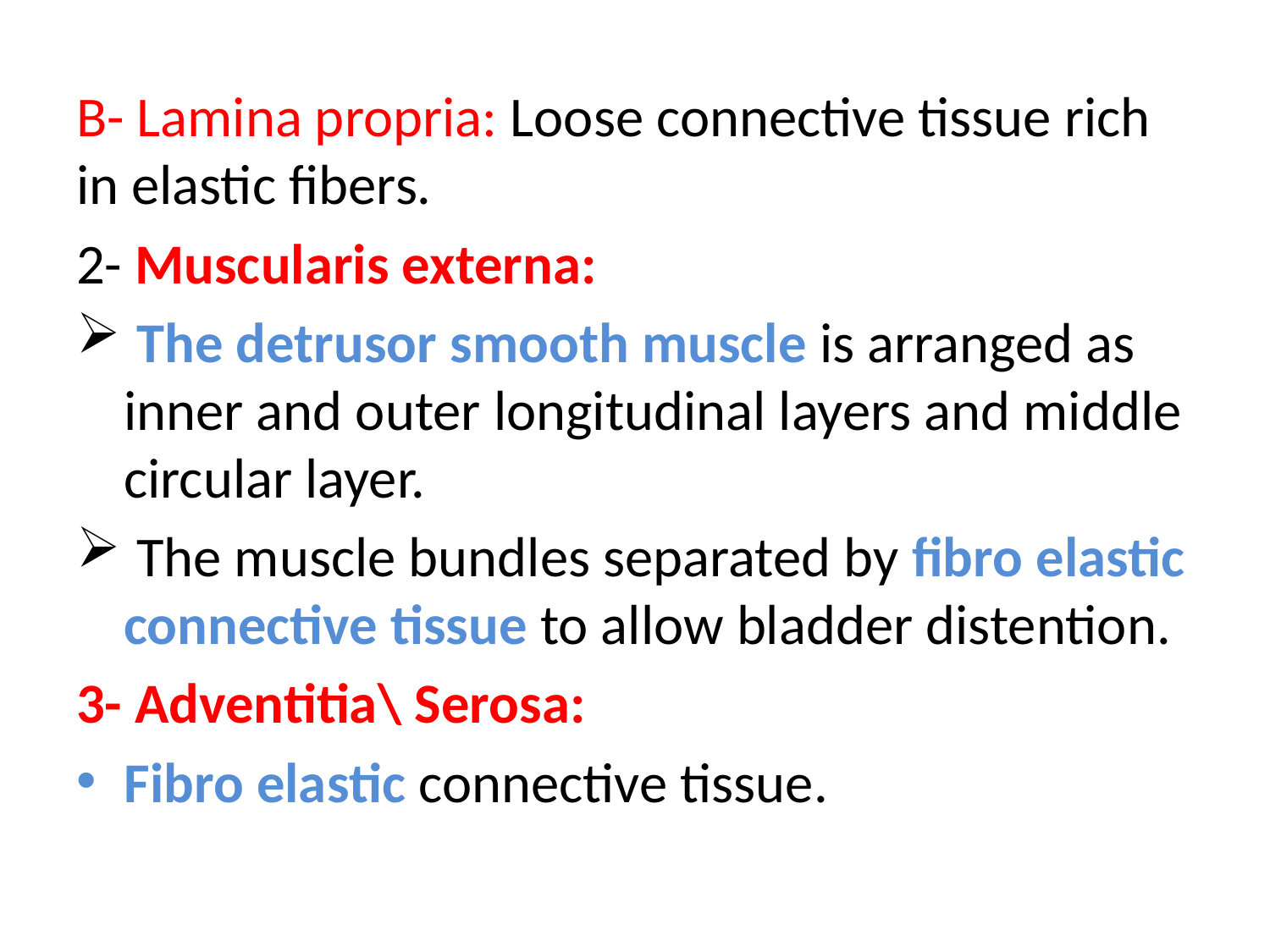

B- Lamina propria: Loose connective tissue rich in elastic fibers.
2- Muscularis externa:
 The detrusor smooth muscle is arranged as inner and outer longitudinal layers and middle circular layer.
 The muscle bundles separated by fibro elastic connective tissue to allow bladder distention.
3- Adventitia\ Serosa:
Fibro elastic connective tissue.